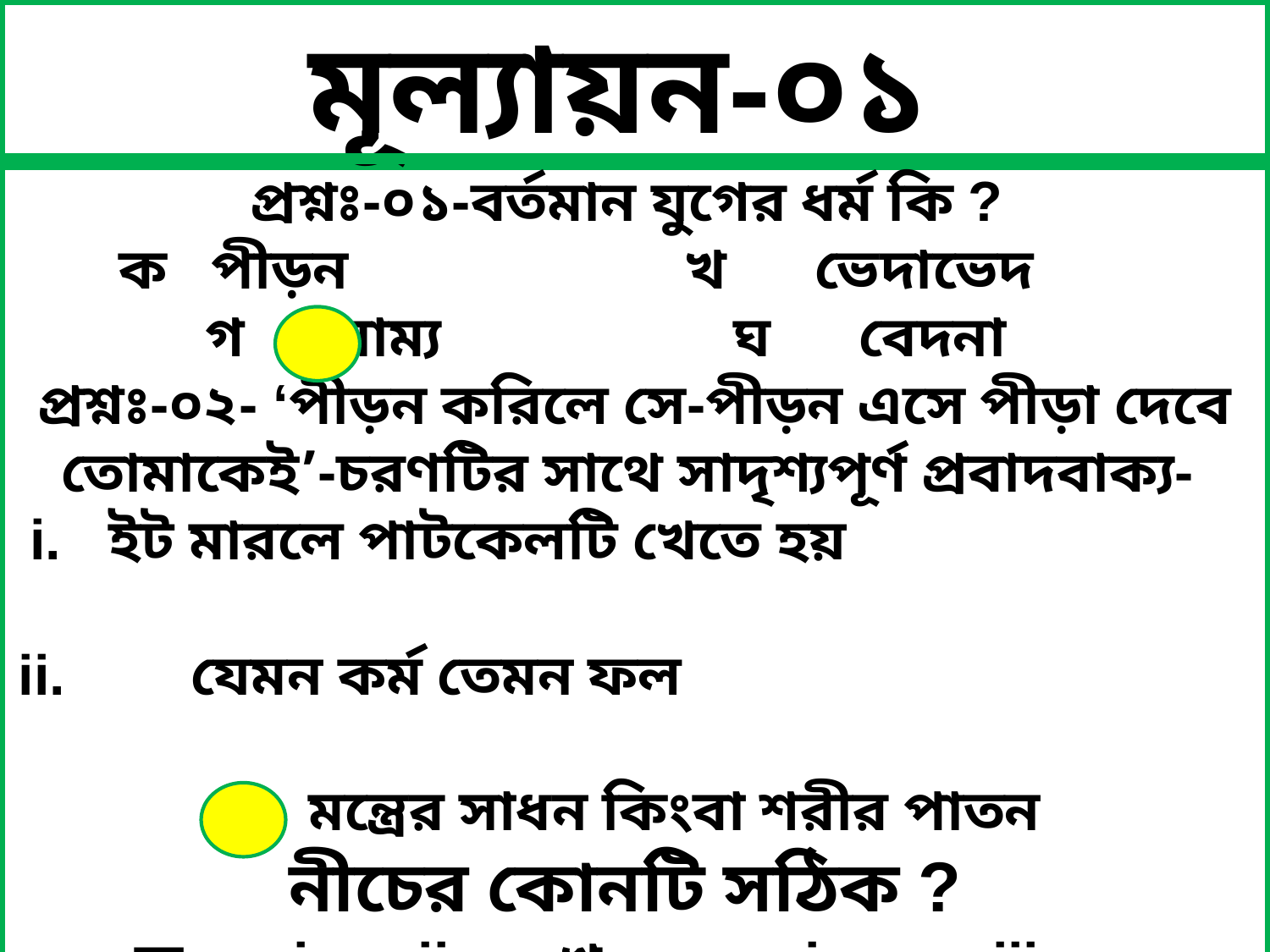

মূল্যায়ন-০১
প্রশ্নঃ-০১-বর্তমান যুগের ধর্ম কি ?
ক   পীড়ন                       খ      ভেদাভেদ
গ      সাম্য                    ঘ      বেদনা
প্রশ্নঃ-০২- ‘পীড়ন করিলে সে-পীড়ন এসে পীড়া দেবে তোমাকেই’-চরণটির সাথে সাদৃশ্যপূর্ণ প্রবাদবাক্য-
 i.   ইট মারলে পাটকেলটি খেতে হয়
ii.        যেমন কর্ম তেমন ফল
iii.  মন্ত্রের সাধন কিংবা শরীর পাতন
নীচের কোনটি সঠিক ?
ক.      i       ii       খ.            i           iii
        গ.       ii           iii       ঘ.         i     ii            iii